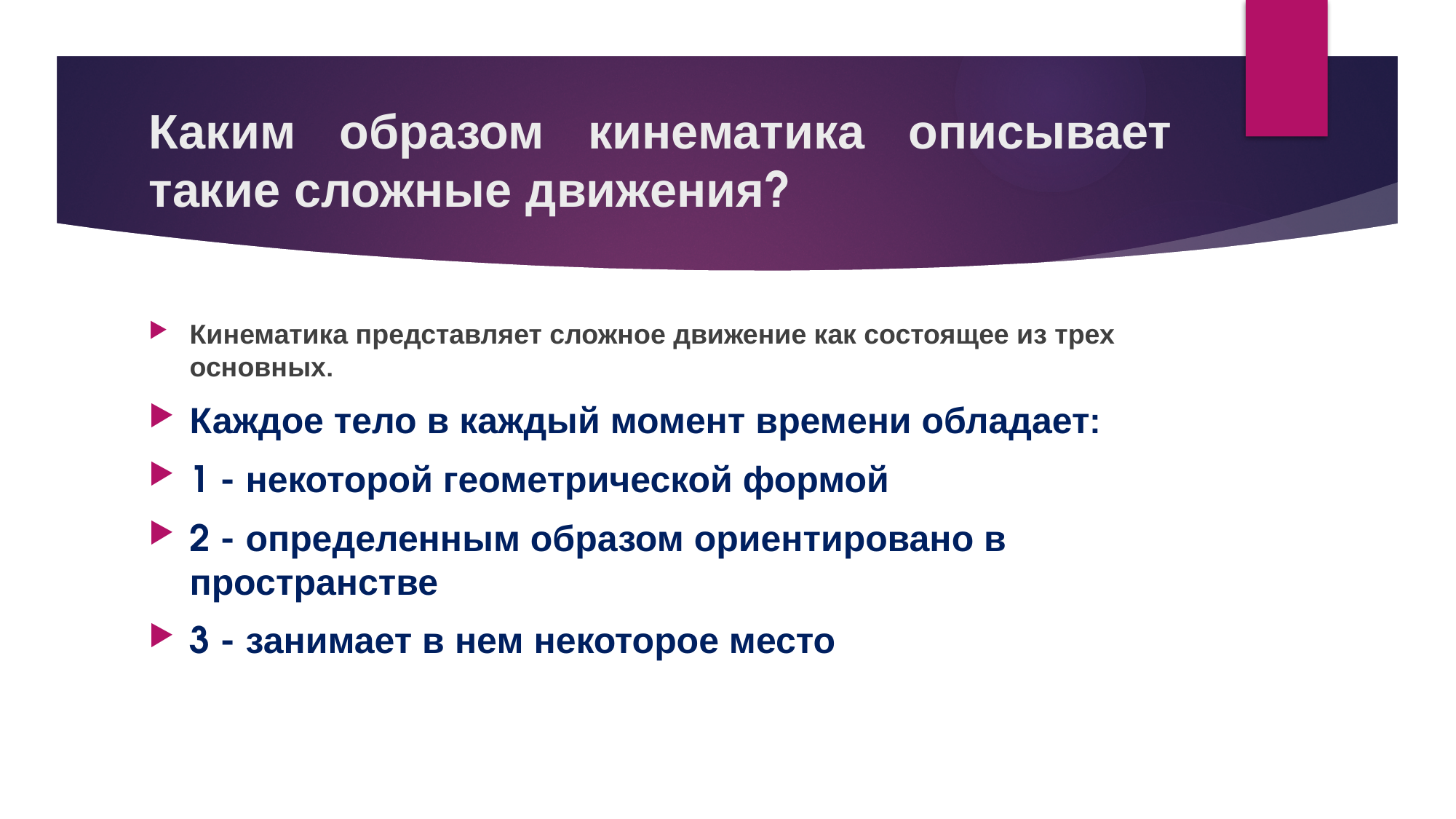

# Каким образом кинематика описывает такие сложные движения?
Кинематика представляет сложное движение как состоящее из трех основных.
Каждое тело в каждый момент времени обладает:
1 - некоторой геометрической формой
2 - определенным образом ориентировано в пространстве
3 - занимает в нем некоторое место